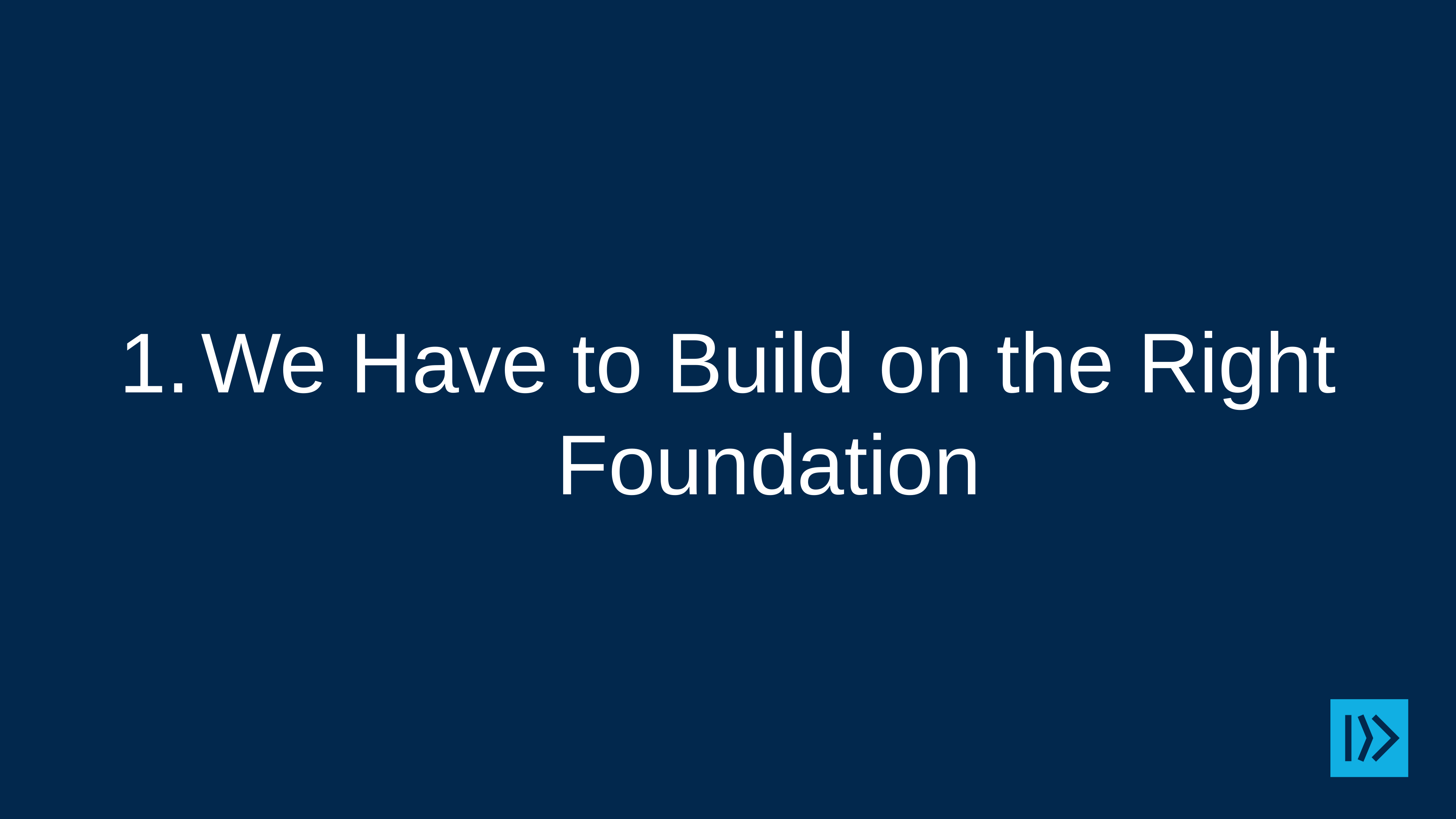

# We Have to Build on the Right Foundation